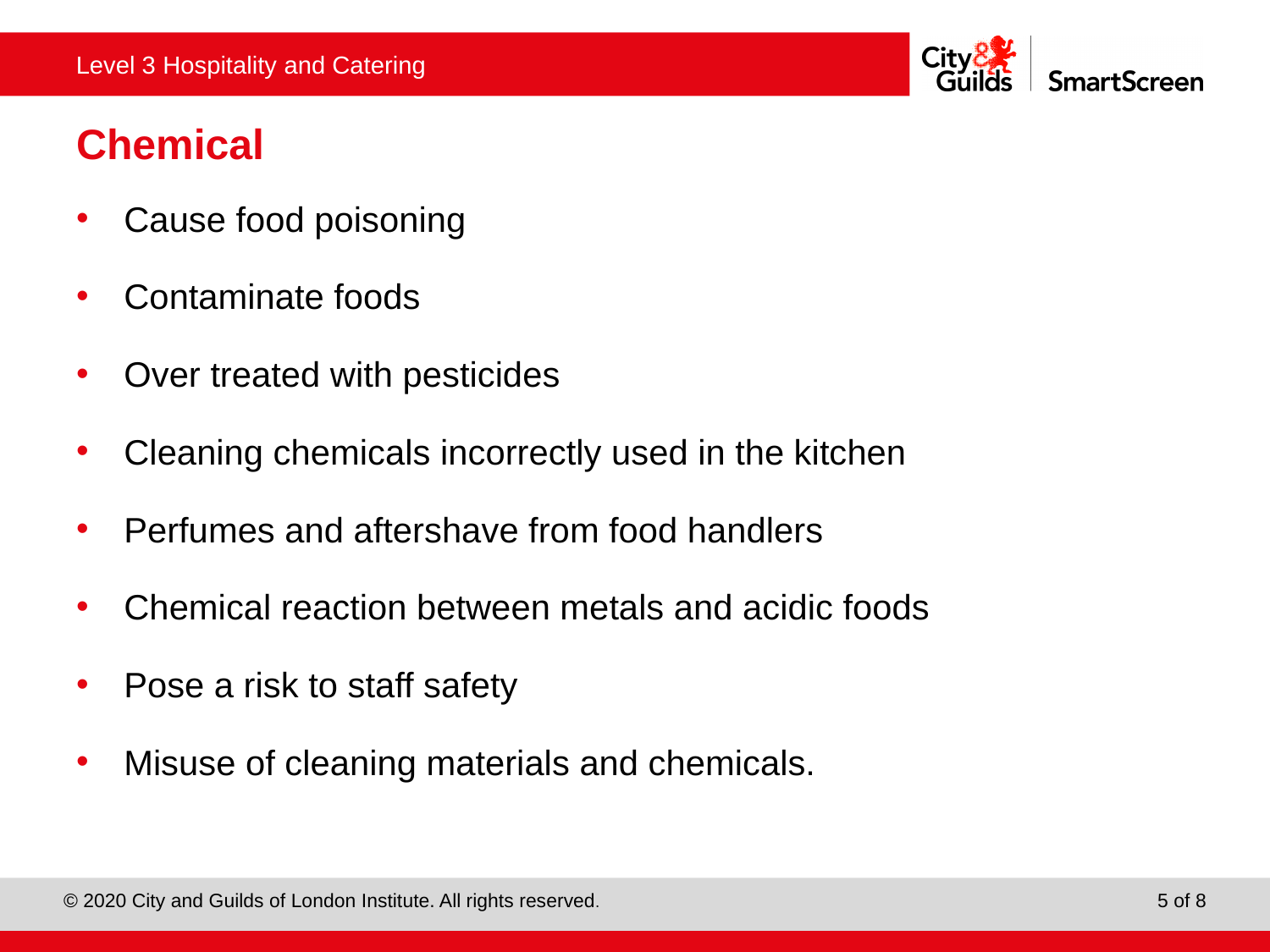

# Chemical
Cause food poisoning
Contaminate foods
Over treated with pesticides
Cleaning chemicals incorrectly used in the kitchen
Perfumes and aftershave from food handlers
Chemical reaction between metals and acidic foods
Pose a risk to staff safety
Misuse of cleaning materials and chemicals.